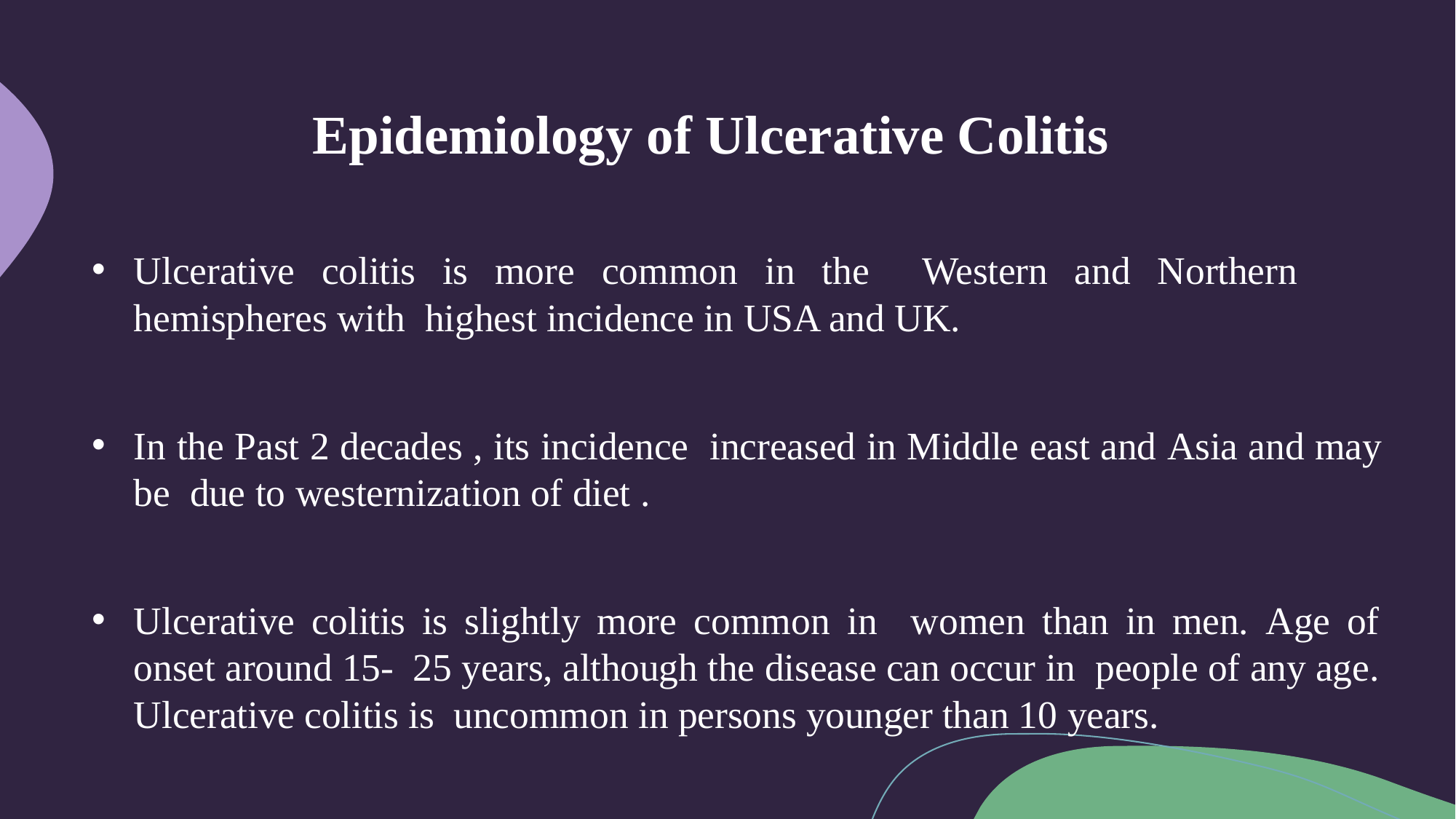

# Epidemiology of Ulcerative Colitis
Ulcerative colitis is more common in the  Western and Northern hemispheres with  highest incidence in USA and UK.

In the Past 2 decades , its incidence  increased in Middle east and Asia and may be  due to westernization of diet .

Ulcerative colitis is slightly more common in  women than in men. Age of onset around 15-  25 years, although the disease can occur in  people of any age. Ulcerative colitis is  uncommon in persons younger than 10 years.